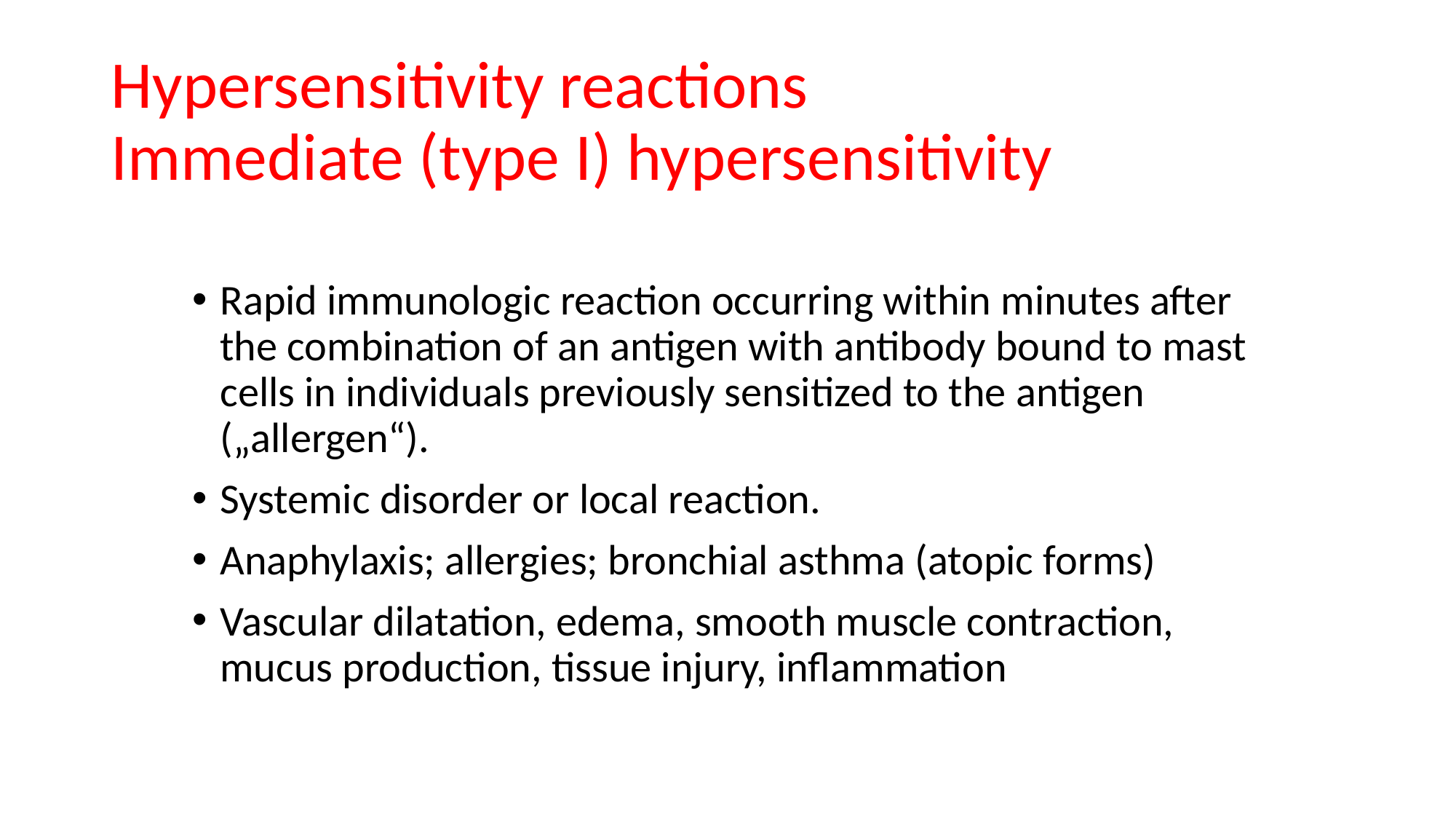

Hypersensitivity reactions
Immediate (type I) hypersensitivity
Rapid immunologic reaction occurring within minutes after the combination of an antigen with antibody bound to mast cells in individuals previously sensitized to the antigen („allergen“).
Systemic disorder or local reaction.
Anaphylaxis; allergies; bronchial asthma (atopic forms)
Vascular dilatation, edema, smooth muscle contraction, mucus production, tissue injury, inflammation